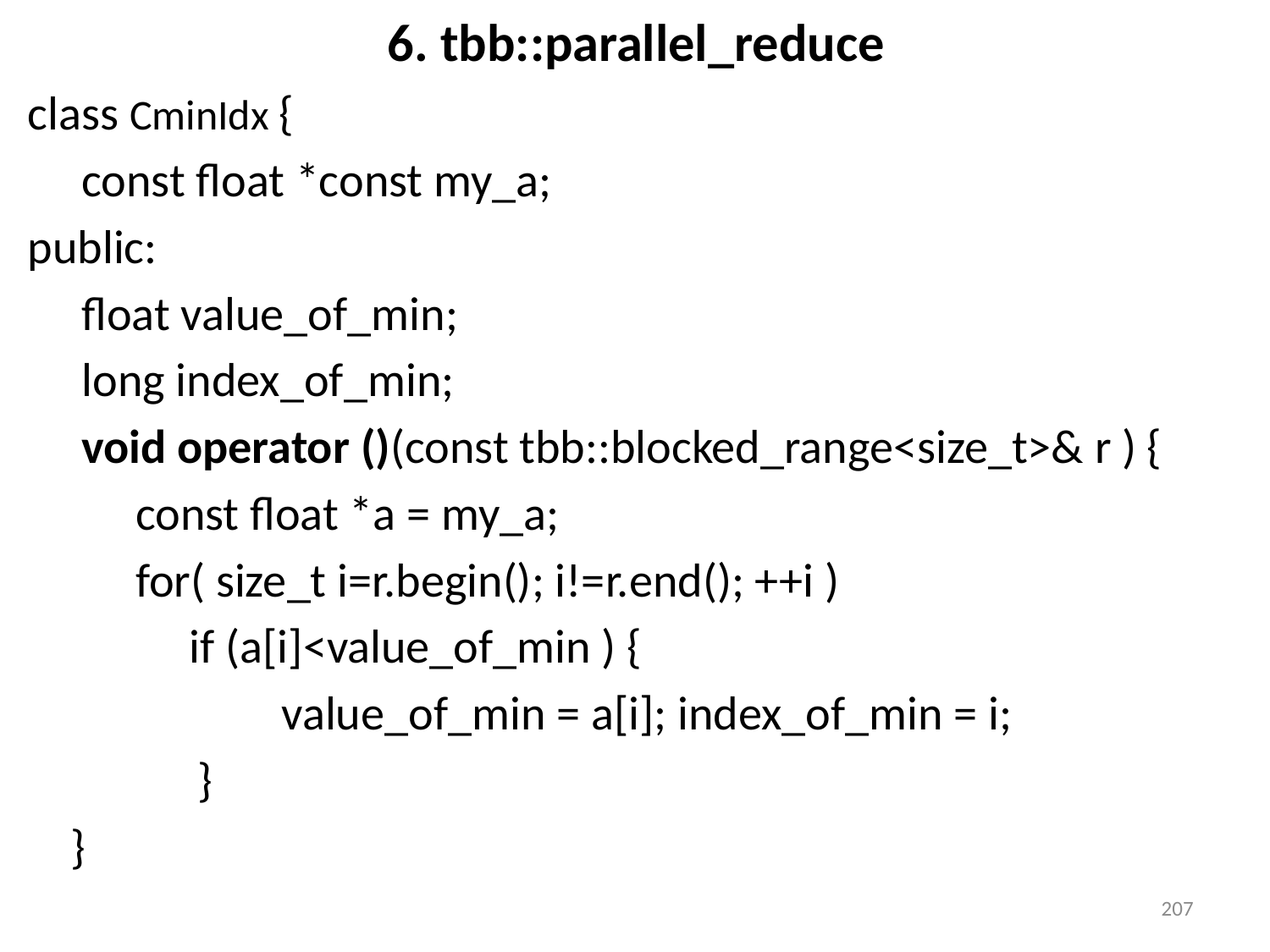

# 6. tbb::parallel_reduce
class CminIdx {
     const float *const my_a;
public:
     float value_of_min;
     long index_of_min;
     void operator ()(const tbb::blocked_range<size_t>& r ) {
          const float *a = my_a;
          for( size_t i=r.begin(); i!=r.end(); ++i )
               if (a[i]<value_of_min ) {
		value_of_min = a[i]; index_of_min = i;
	    }
    }
207